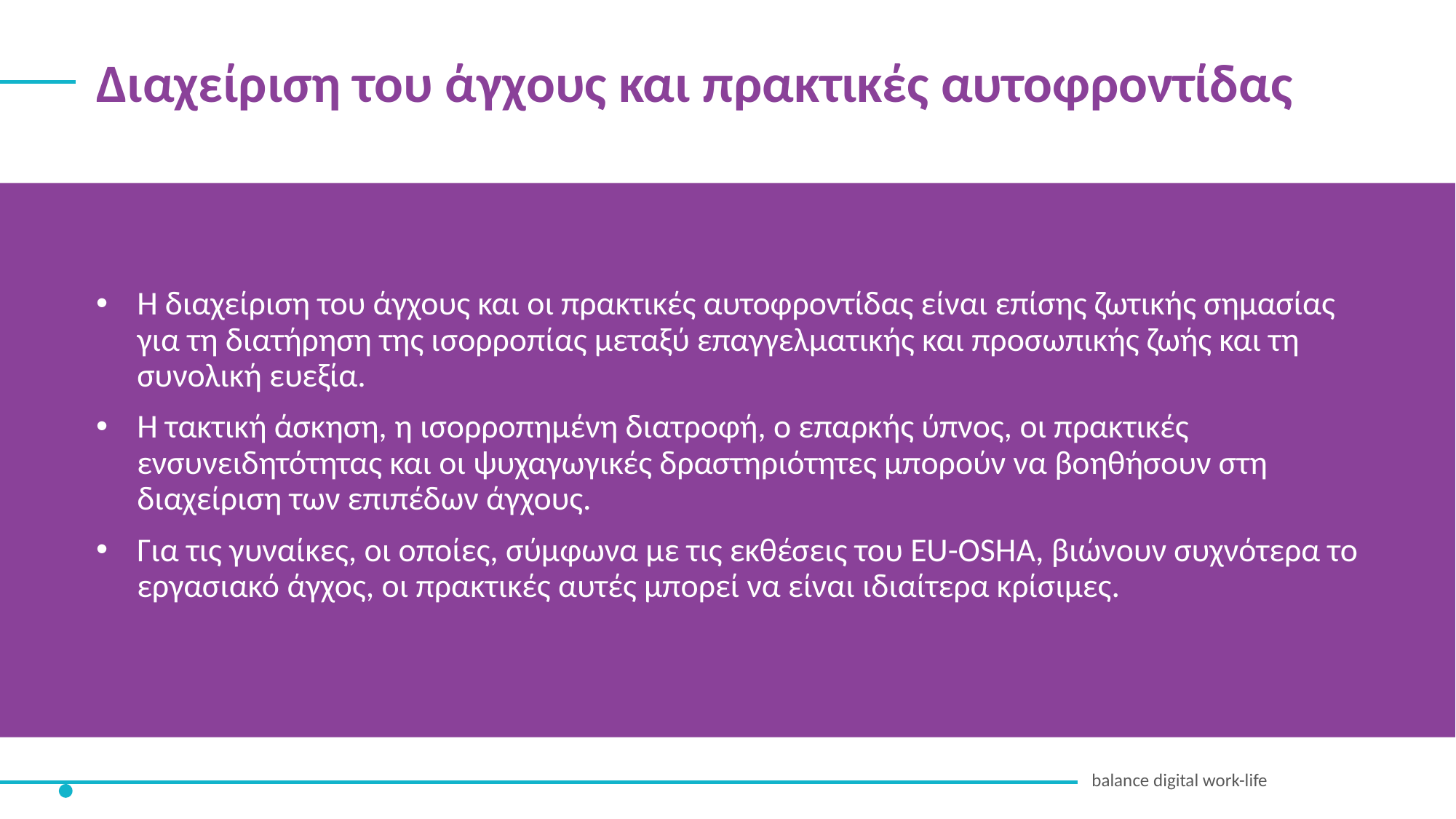

Διαχείριση του άγχους και πρακτικές αυτοφροντίδας
Η διαχείριση του άγχους και οι πρακτικές αυτοφροντίδας είναι επίσης ζωτικής σημασίας για τη διατήρηση της ισορροπίας μεταξύ επαγγελματικής και προσωπικής ζωής και τη συνολική ευεξία.
Η τακτική άσκηση, η ισορροπημένη διατροφή, ο επαρκής ύπνος, οι πρακτικές ενσυνειδητότητας και οι ψυχαγωγικές δραστηριότητες μπορούν να βοηθήσουν στη διαχείριση των επιπέδων άγχους.
Για τις γυναίκες, οι οποίες, σύμφωνα με τις εκθέσεις του EU-OSHA, βιώνουν συχνότερα το εργασιακό άγχος, οι πρακτικές αυτές μπορεί να είναι ιδιαίτερα κρίσιμες.